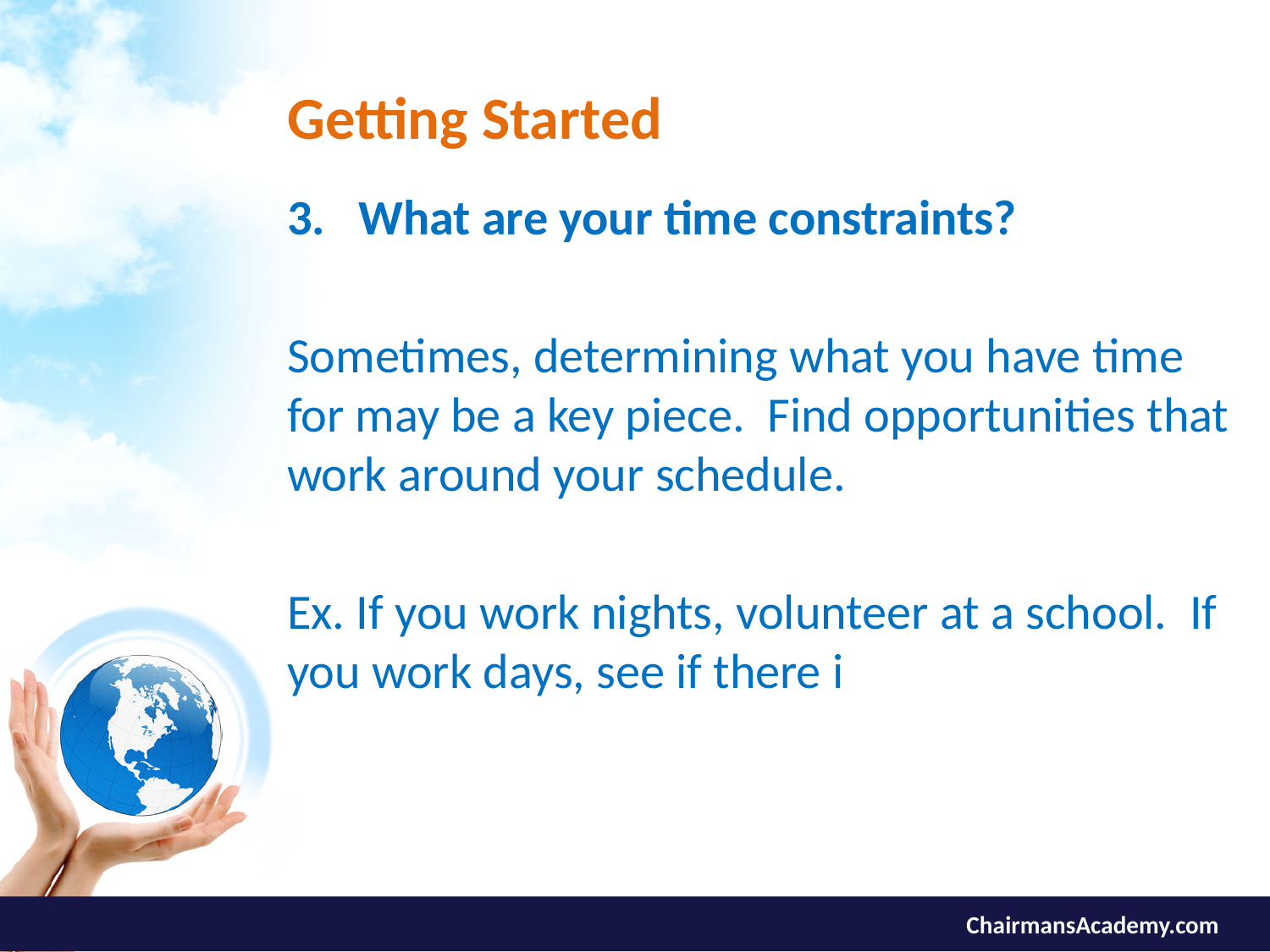

# Getting Started
What are your time constraints?

Sometimes, determining what you have time for may be a key piece.  Find opportunities that work around your schedule.

Ex. If you work nights, volunteer at a school.  If you work days, see if there i